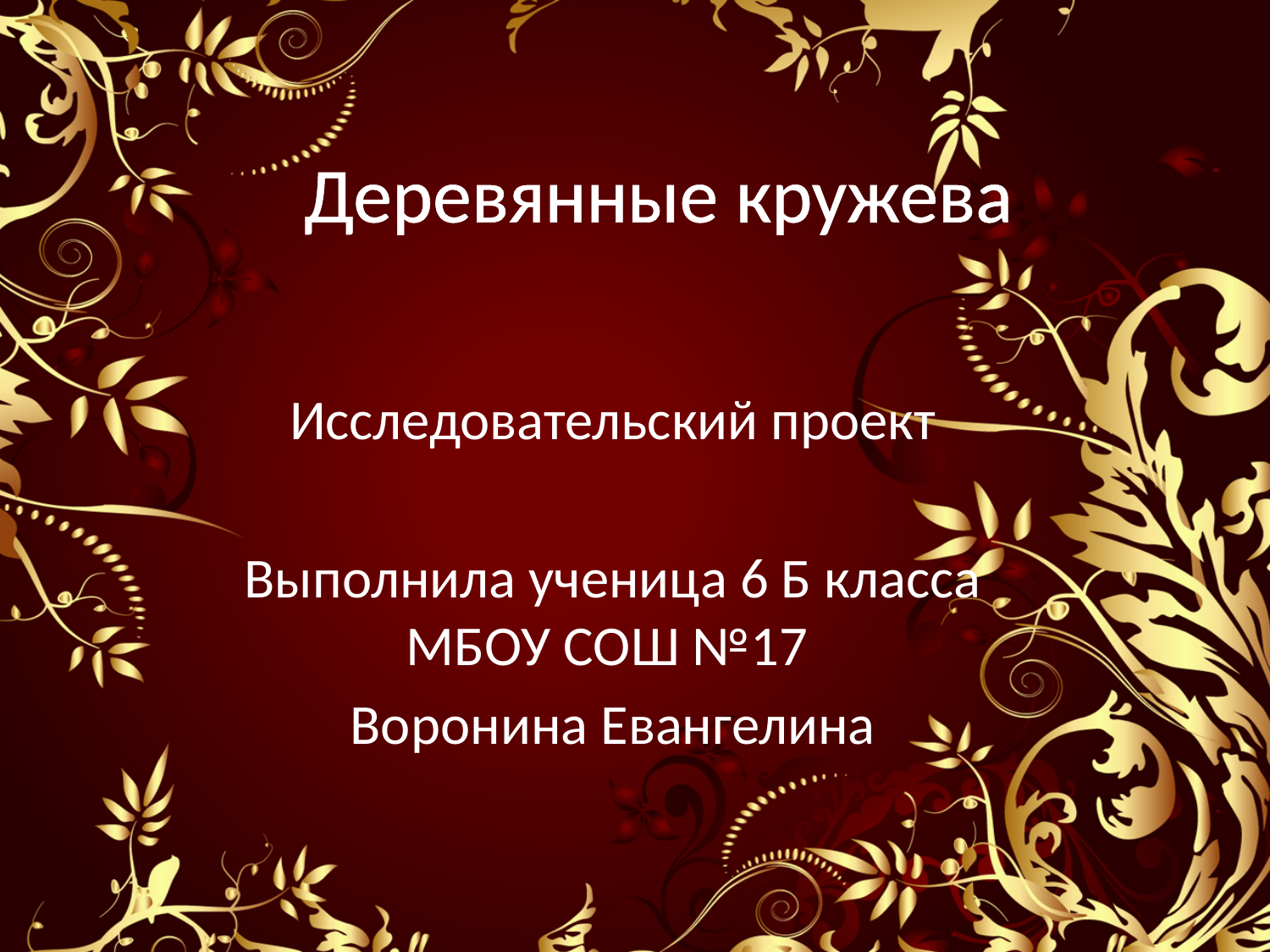

# Деревянные кружева
Исследовательский проект

Выполнила ученица 6 Б класса МБОУ СОШ №17
Воронина Евангелина